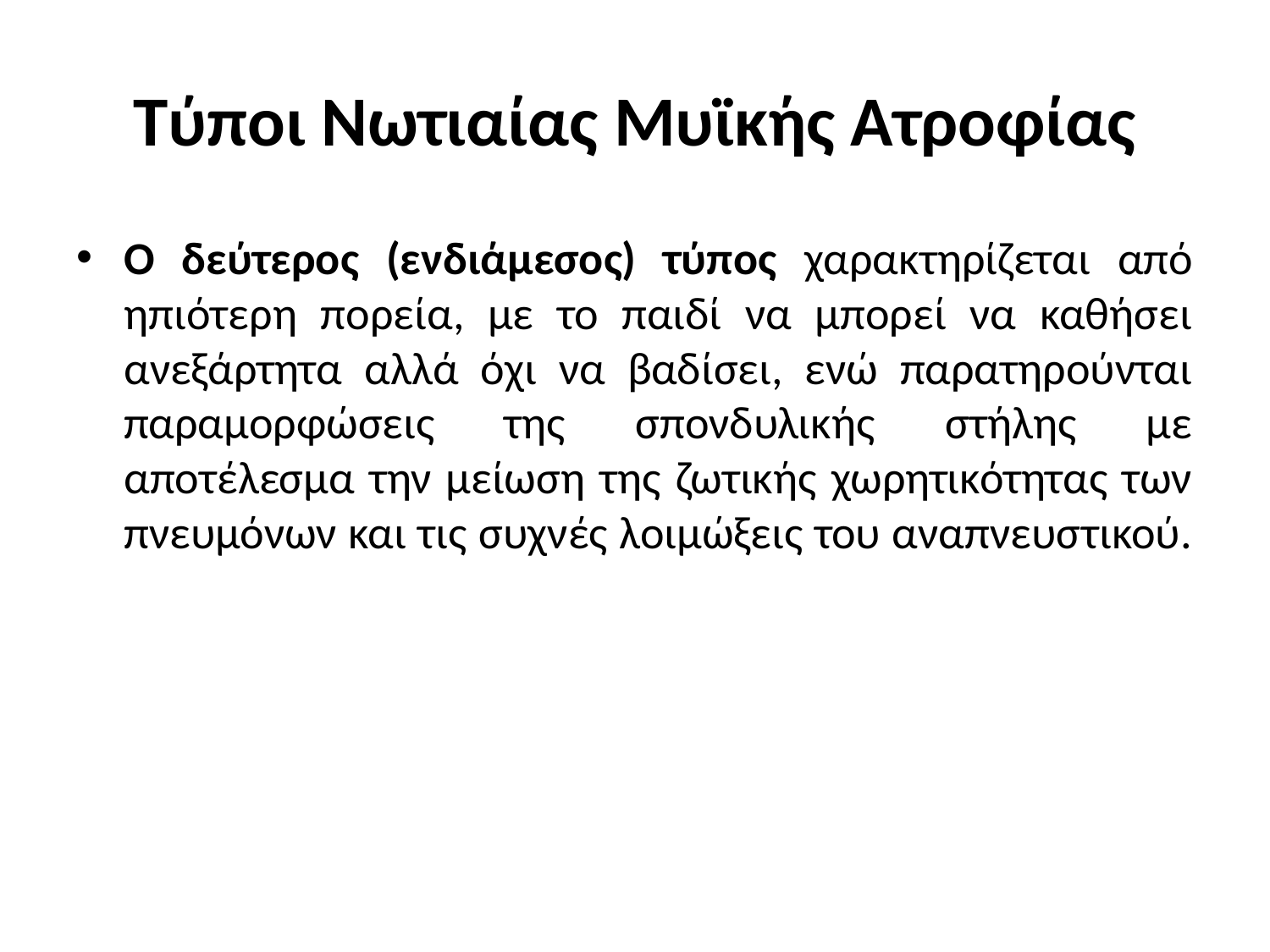

# Τύποι Νωτιαίας Μυϊκής Ατροφίας
Ο δεύτερος (ενδιάμεσος) τύπος χαρακτηρίζεται από ηπιότερη πορεία, με το παιδί να μπορεί να καθήσει ανεξάρτητα αλλά όχι να βαδίσει, ενώ παρατηρούνται παραμορφώσεις της σπονδυλικής στήλης με αποτέλεσμα την μείωση της ζωτικής χωρητικότητας των πνευμόνων και τις συχνές λοιμώξεις του αναπνευστικού.